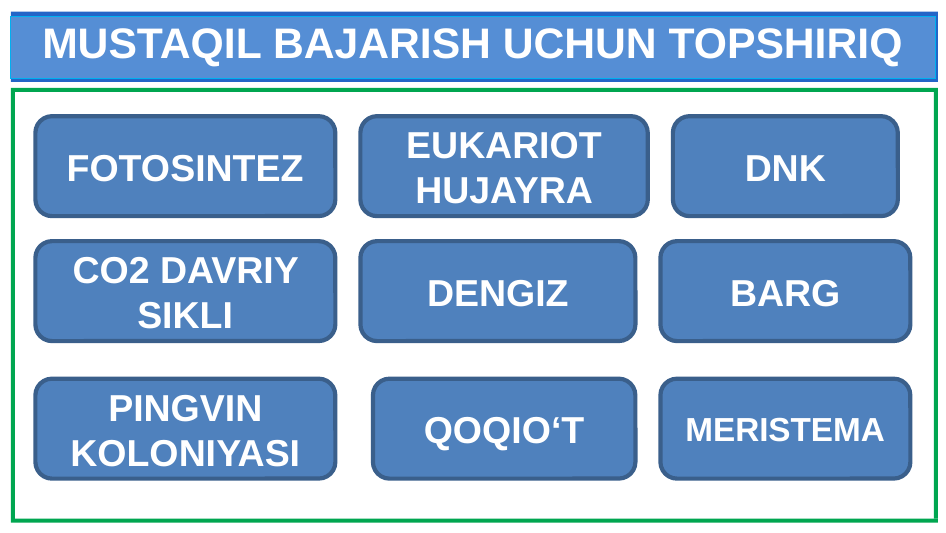

# MUSTAQIL BAJARISH UCHUN TOPSHIRIQ
FOTOSINTEZ
EUKARIOT HUJAYRA
DNK
CO2 DAVRIY SIKLI
DENGIZ
BARG
PINGVIN KOLONIYASI
QOQIO‘T
MERISTEMA